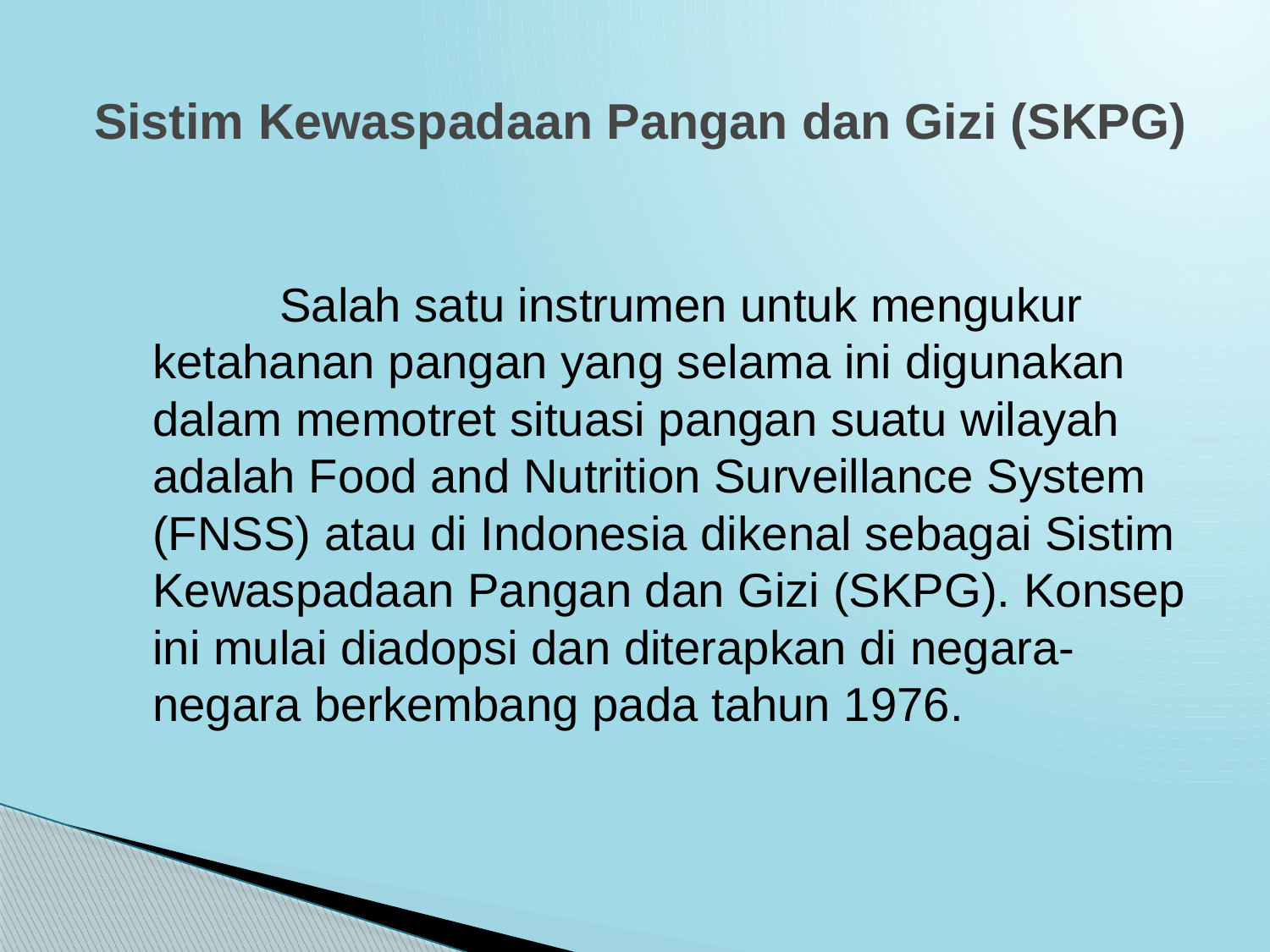

# Sistim Kewaspadaan Pangan dan Gizi (SKPG)
  		Salah satu instrumen untuk mengukur ketahanan pangan yang selama ini digunakan dalam memotret situasi pangan suatu wilayah adalah Food and Nutrition Surveillance System (FNSS) atau di Indonesia dikenal sebagai Sistim Kewaspadaan Pangan dan Gizi (SKPG). Konsep ini mulai diadopsi dan diterapkan di negara-negara berkembang pada tahun 1976.